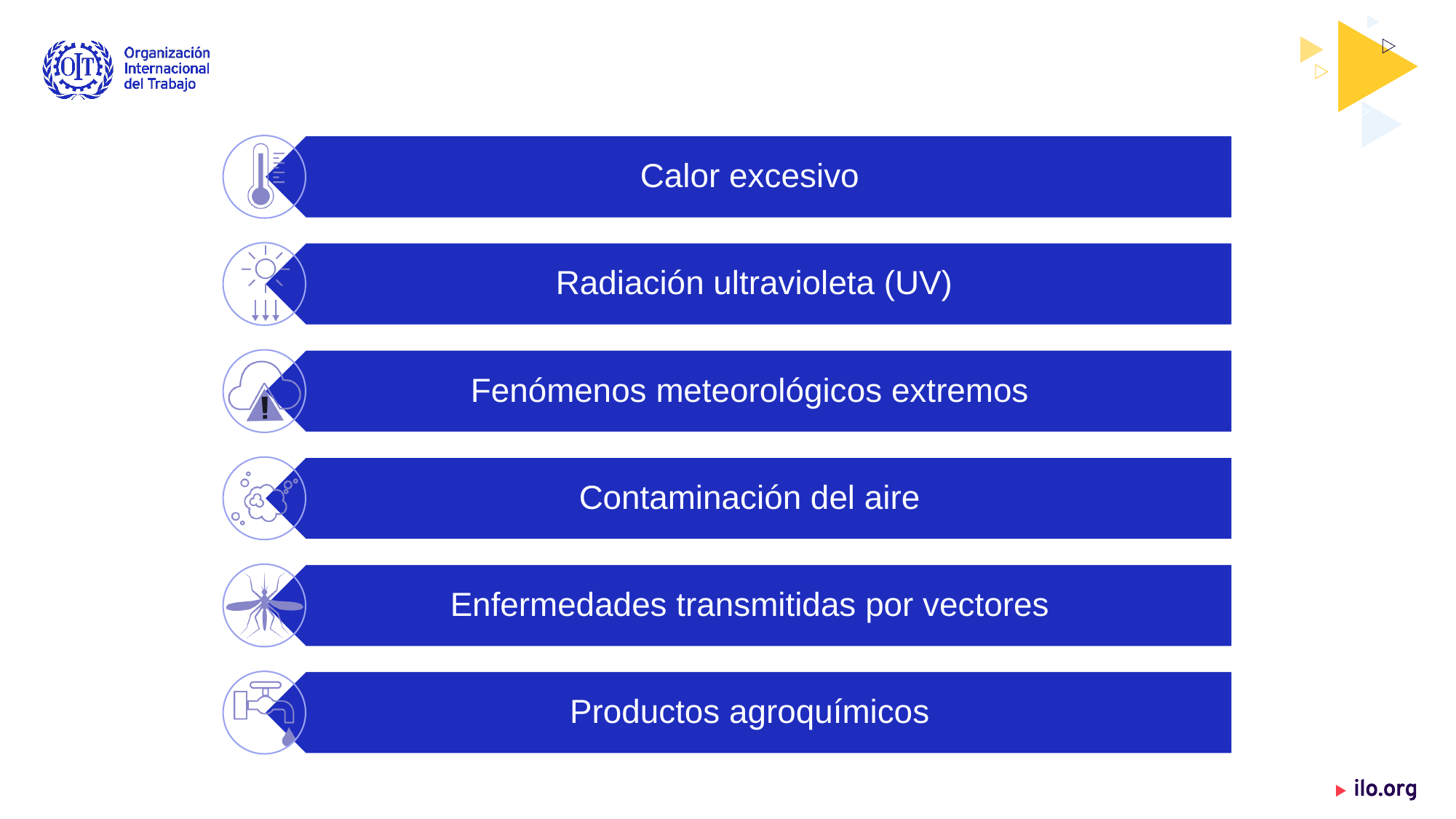

Calor excesivo​
 Radiación ultravioleta (UV)​
Fenómenos meteorológicos extremos
Contaminación del aire
Enfermedades transmitidas por vectores
Productos agroquímicos